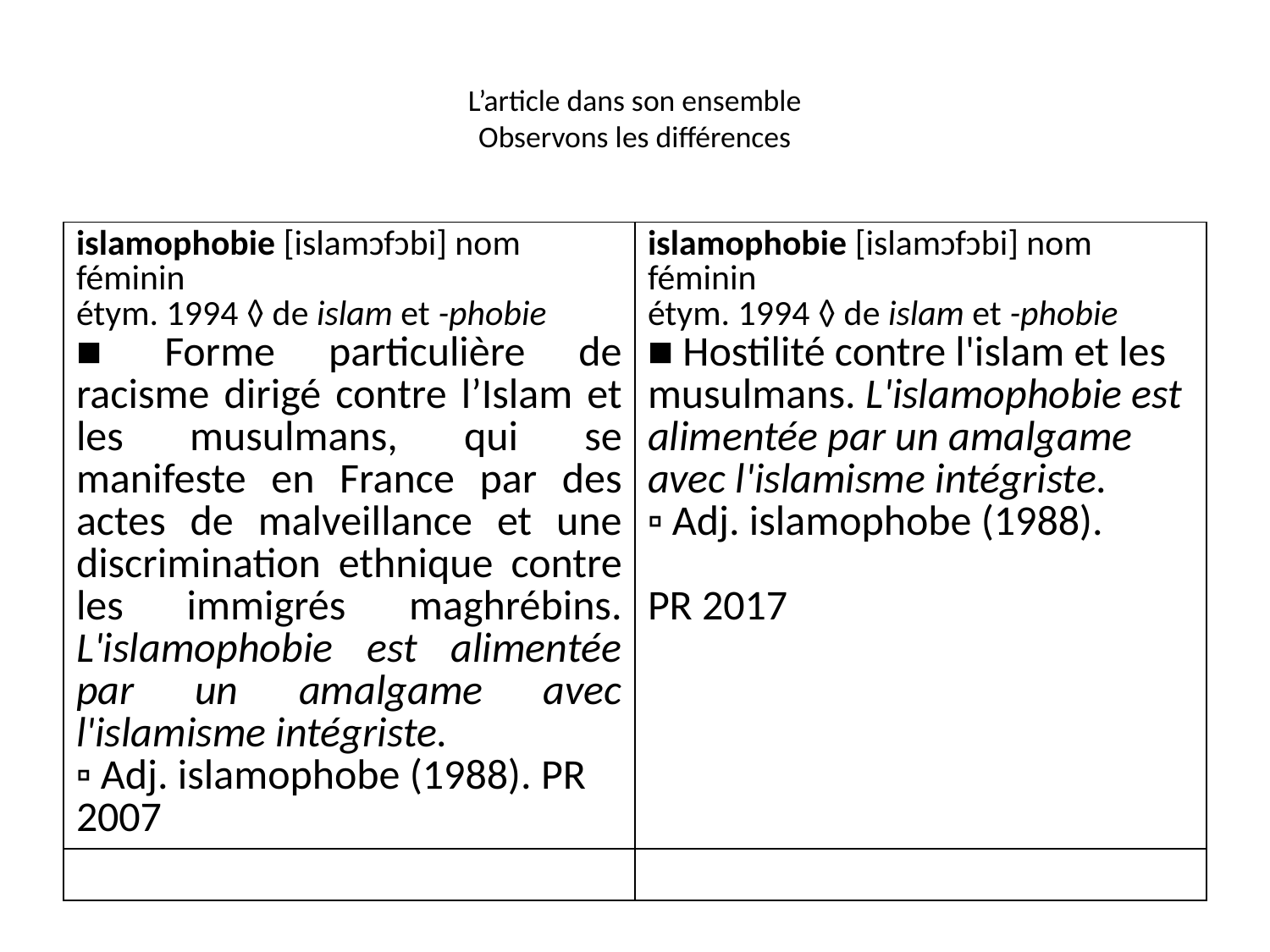

# L’article dans son ensemble Observons les différences
| islamophobie [islamɔfɔbi] nom féminin étym. 1994 ◊ de islam et -phobie ■  Forme particulière de racisme dirigé contre l’Islam et les musulmans, qui se manifeste en France par des actes de malveillance et une discrimination ethnique contre les immigrés maghrébins. L'islamophobie est alimentée par un amalgame avec l'islamisme intégriste. ▫ Adj. islamophobe (1988). PR 2007 | islamophobie [islamɔfɔbi] nom féminin étym. 1994 ◊ de islam et -phobie ■ Hostilité contre l'islam et les musulmans. L'islamophobie est alimentée par un amalgame avec l'islamisme intégriste. ▫ Adj. islamophobe (1988). PR 2017 |
| --- | --- |
|  |  |